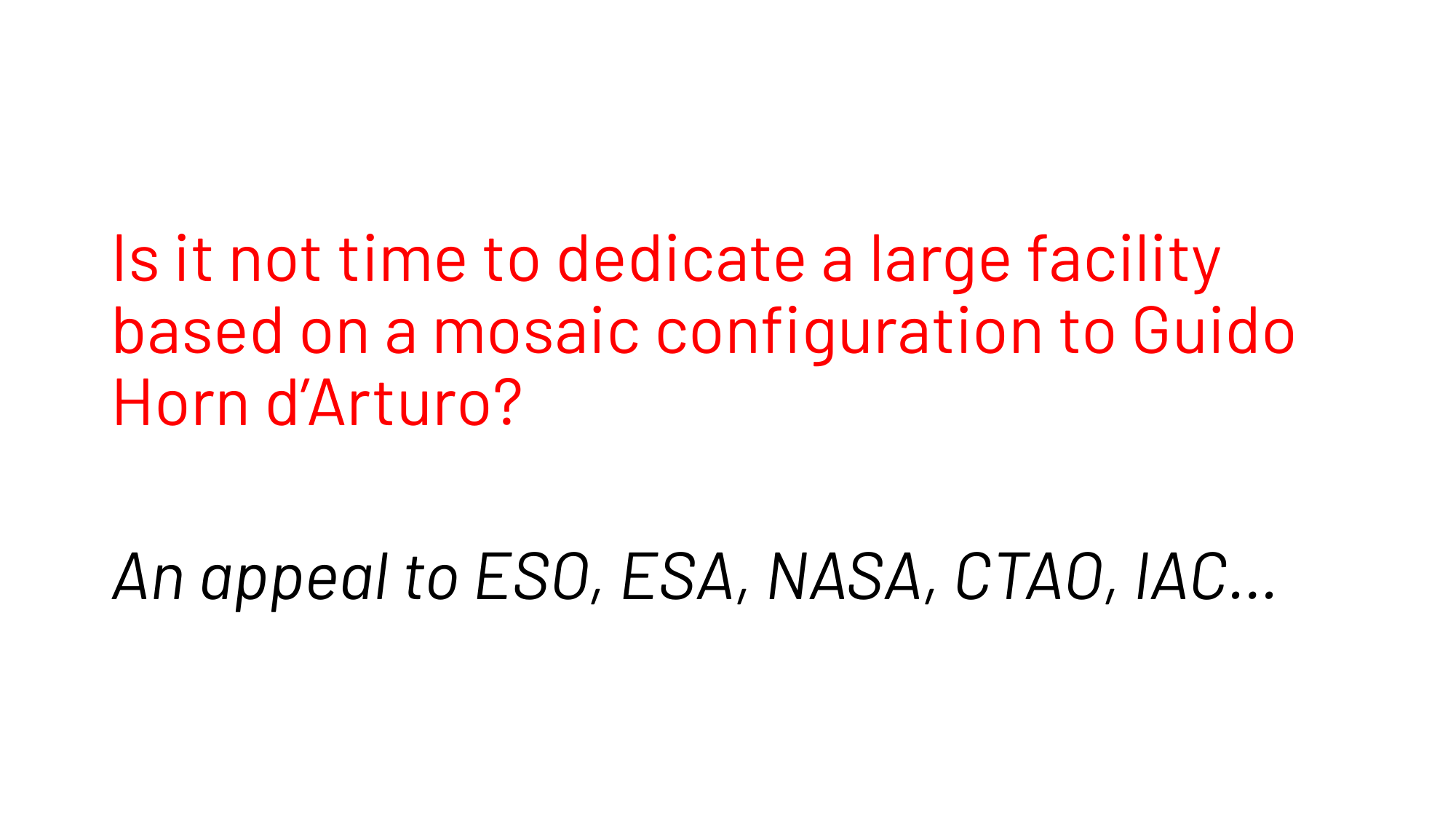

Is it not time to dedicate a large facility based on a mosaic configuration to Guido Horn d’Arturo?

An appeal to ESO, ESA, NASA, CTAO, IAC…